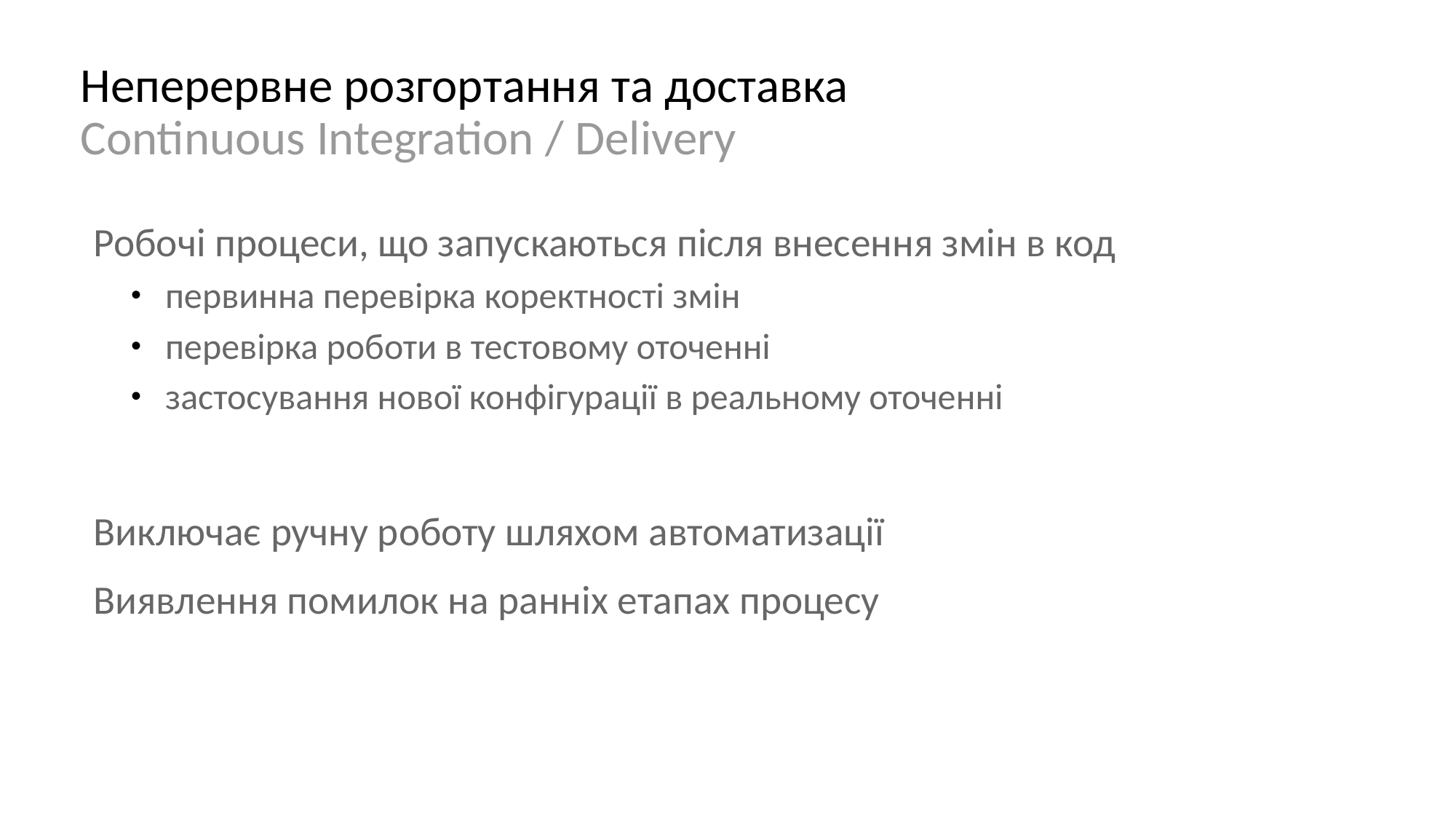

# Неперервне розгортання та доставка Continuous Integration / Delivery
Робочі процеси, що запускаються після внесення змін в код
первинна перевірка коректності змін
перевірка роботи в тестовому оточенні
застосування нової конфігурації в реальному оточенні

Виключає ручну роботу шляхом автоматизації
Виявлення помилок на ранніх етапах процесу